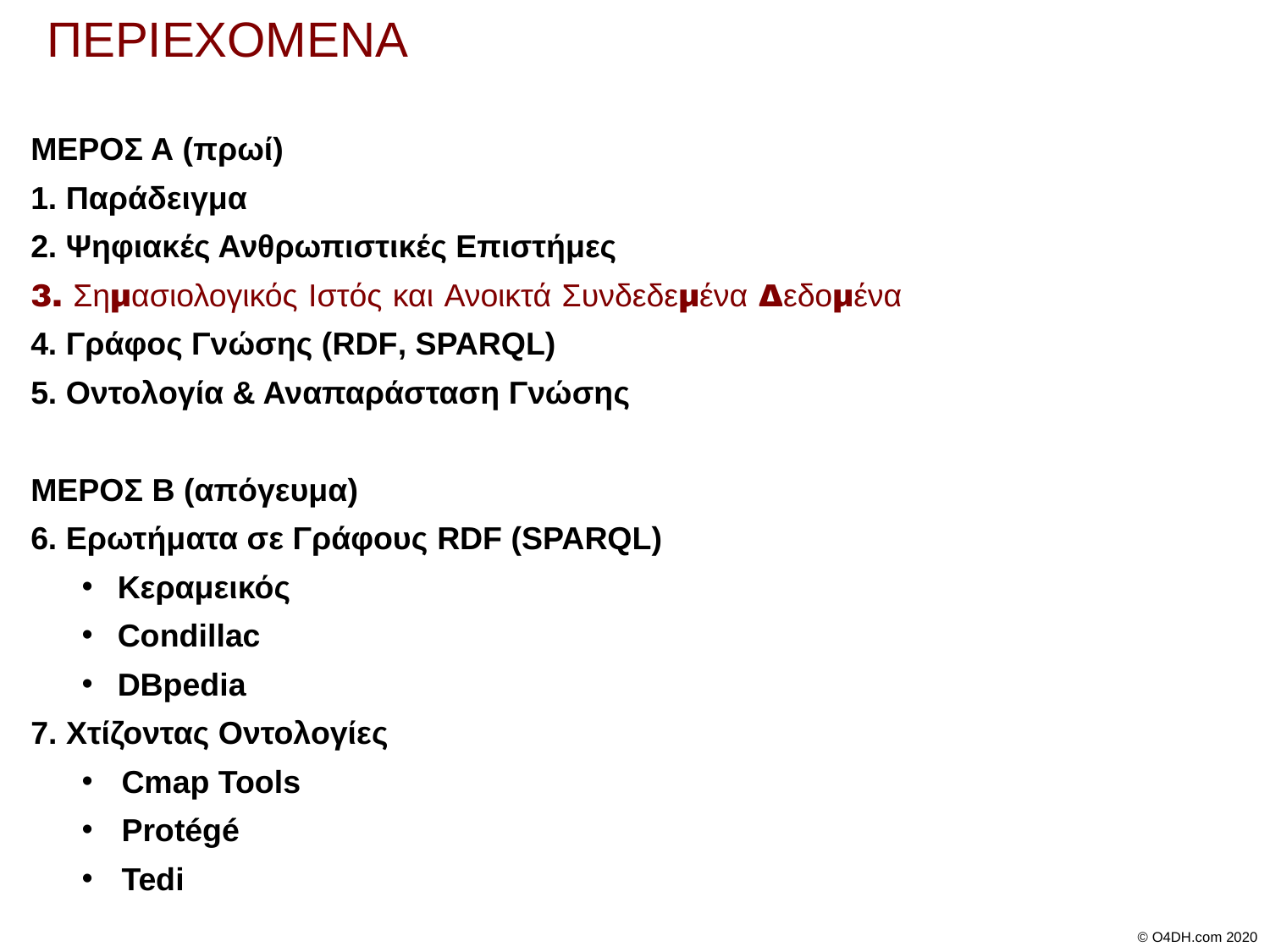

ΠΕΡΙΕΧΟΜΕΝΑ
ΜΕΡΟΣ Α (πρωί)
1. Παράδειγμα
2. Ψηφιακές Ανθρωπιστικές Επιστήμες
3. Σημασιολογικός Ιστός και Ανοικτά Συνδεδεμένα Δεδομένα
4. Γράφος Γνώσης (RDF, SPARQL)
5. Οντολογία & Αναπαράσταση Γνώσης

ΜΕΡΟΣ Β (απόγευμα)
6. Ερωτήματα σε Γράφους RDF (SPARQL)
Κεραμεικός
Condillac
DBpedia
7. Χτίζοντας Οντολογίες
Cmap Tools
Protégé
Tedi